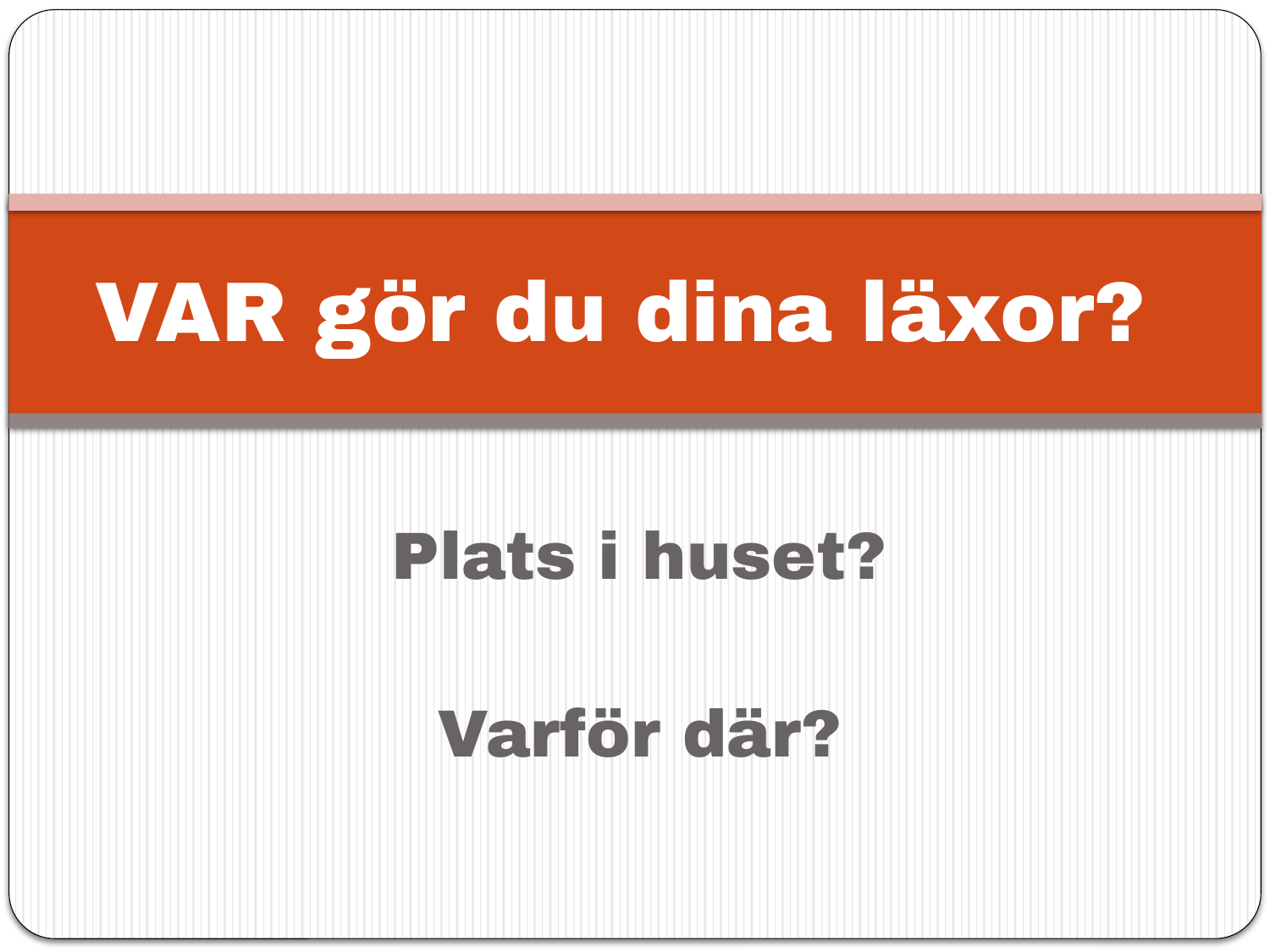

# VAR gör du dina läxor?
Plats i huset?

Varför där?